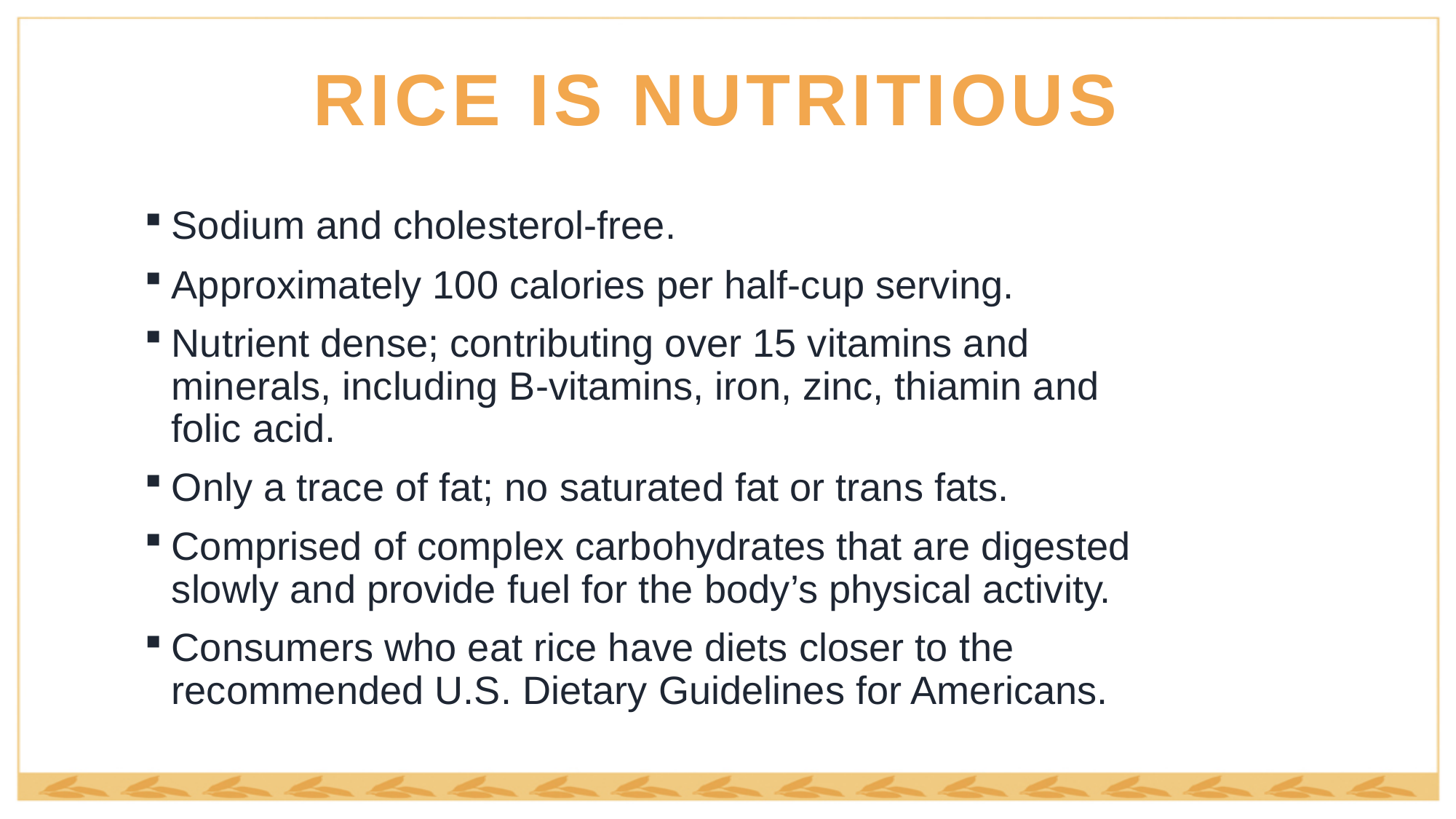

RICE IS NUTRITIOUS
Sodium and cholesterol-free.

Approximately 100 calories per half-cup serving.

Nutrient dense; contributing over 15 vitamins and minerals, including B-vitamins, iron, zinc, thiamin and folic acid.

Only a trace of fat; no saturated fat or trans fats.

Comprised of complex carbohydrates that are digested slowly and provide fuel for the body’s physical activity.

Consumers who eat rice have diets closer to the recommended U.S. Dietary Guidelines for Americans.